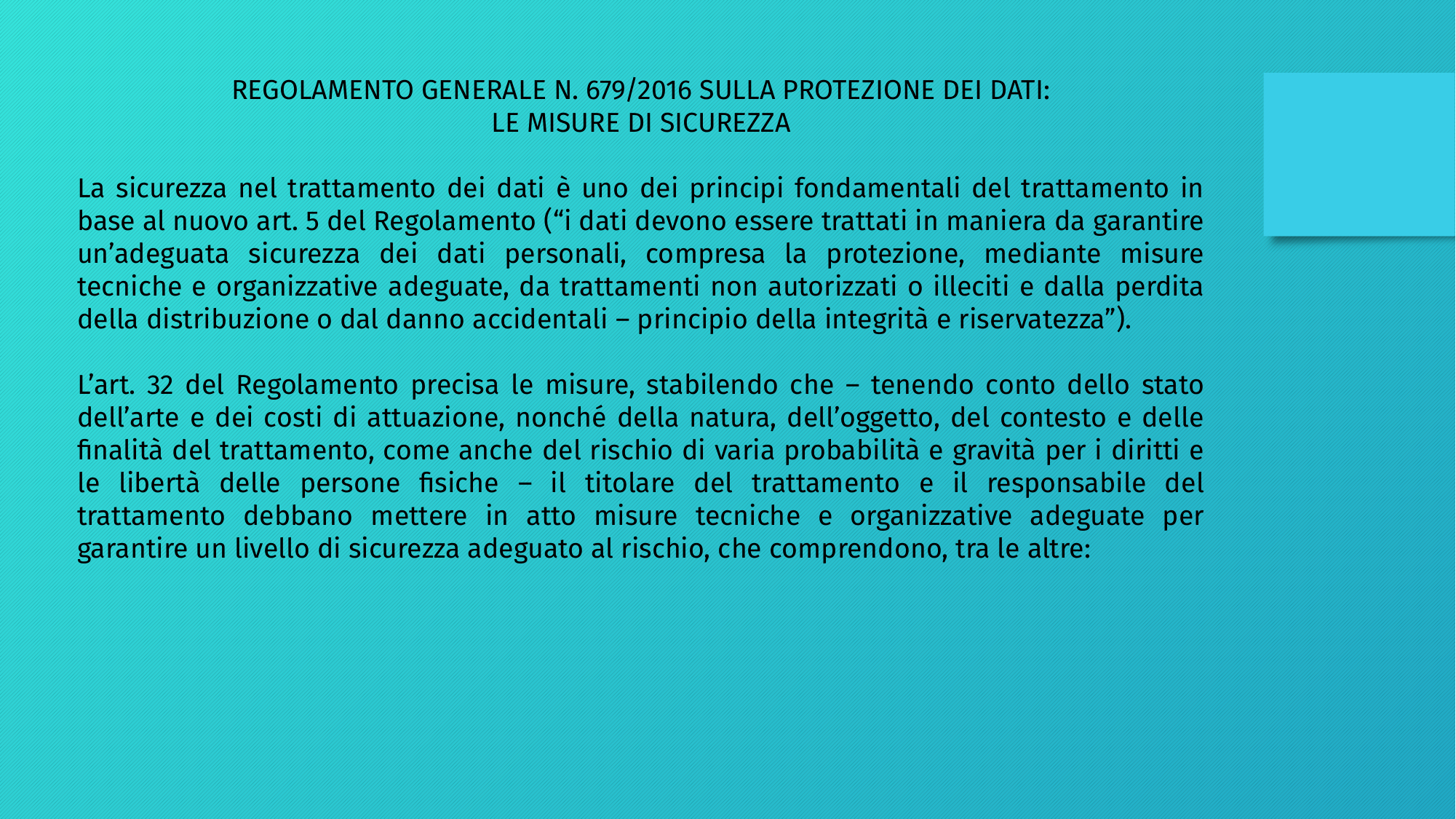

REGOLAMENTO GENERALE N. 679/2016 SULLA PROTEZIONE DEI DATI:
LE MISURE DI SICUREZZA

La sicurezza nel trattamento dei dati è uno dei principi fondamentali del trattamento in base al nuovo art. 5 del Regolamento (“i dati devono essere trattati in maniera da garantire un’adeguata sicurezza dei dati personali, compresa la protezione, mediante misure tecniche e organizzative adeguate, da trattamenti non autorizzati o illeciti e dalla perdita della distribuzione o dal danno accidentali – principio della integrità e riservatezza”).

L’art. 32 del Regolamento precisa le misure, stabilendo che – tenendo conto dello stato dell’arte e dei costi di attuazione, nonché della natura, dell’oggetto, del contesto e delle finalità del trattamento, come anche del rischio di varia probabilità e gravità per i diritti e le libertà delle persone fisiche – il titolare del trattamento e il responsabile del trattamento debbano mettere in atto misure tecniche e organizzative adeguate per garantire un livello di sicurezza adeguato al rischio, che comprendono, tra le altre: